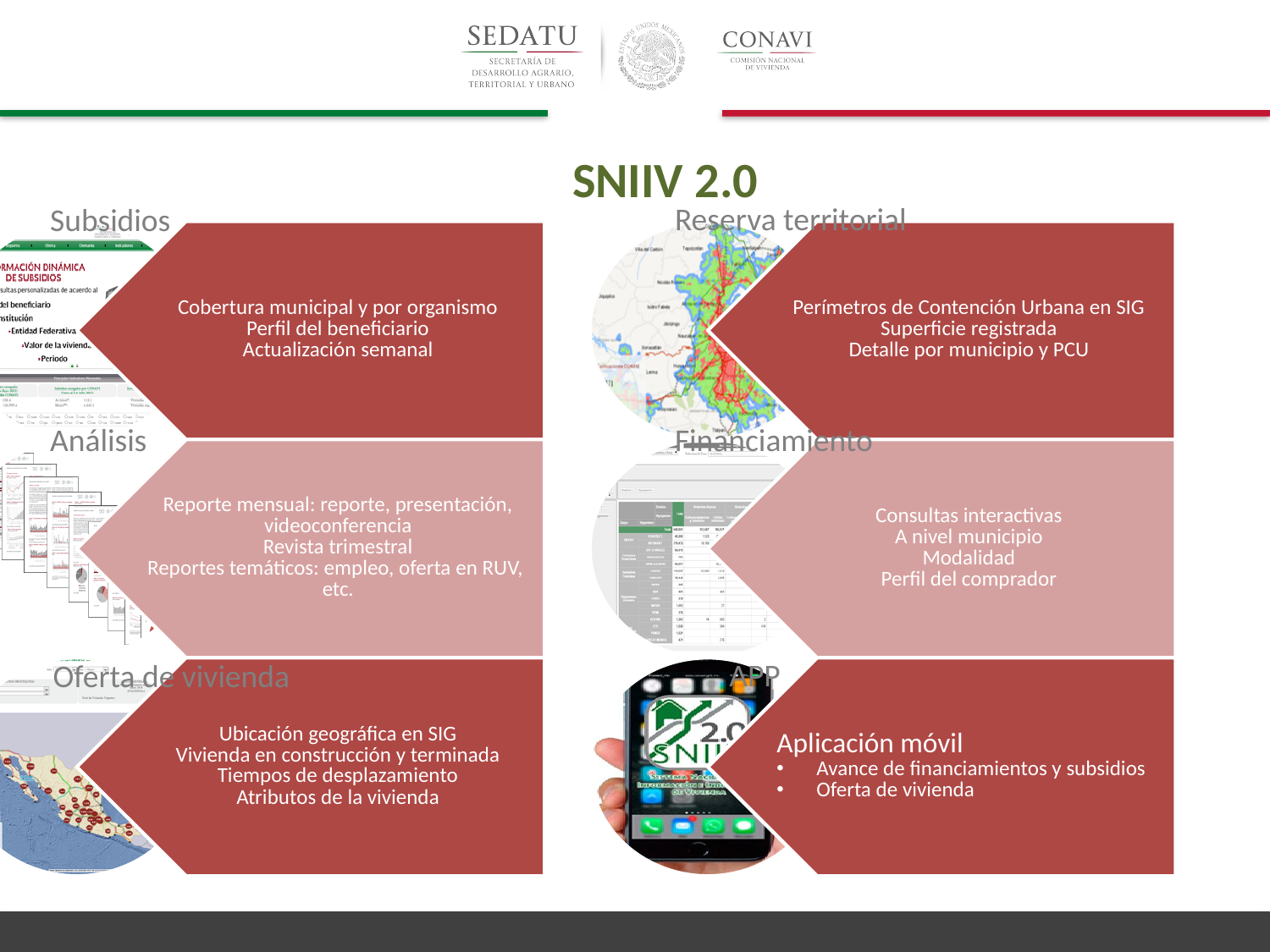

SNIIV 2.0
Reserva territorial
Subsidios
Perfil del beneficiario
Reporte mensual: reporte, presentación, videoconferencia
Reportes temáticos: empleo, oferta en RUV,  etc.
Ubicación geográfica en SIG
Vivienda en construcción y terminada
Actualización semanal
Revista trimestral
Tiempos de desplazamiento
Atributos de la vivienda
Cobertura municipal y por organismo
Perímetros de Contención Urbana en SIG
Superficie registrada
A nivel municipio
Aplicación móvil
Avance de financiamientos y subsidios
Detalle por municipio y PCU
Consultas interactivas
Modalidad
Perfil del comprador
Oferta de vivienda
Análisis
Financiamiento
APP
Oferta de vivienda